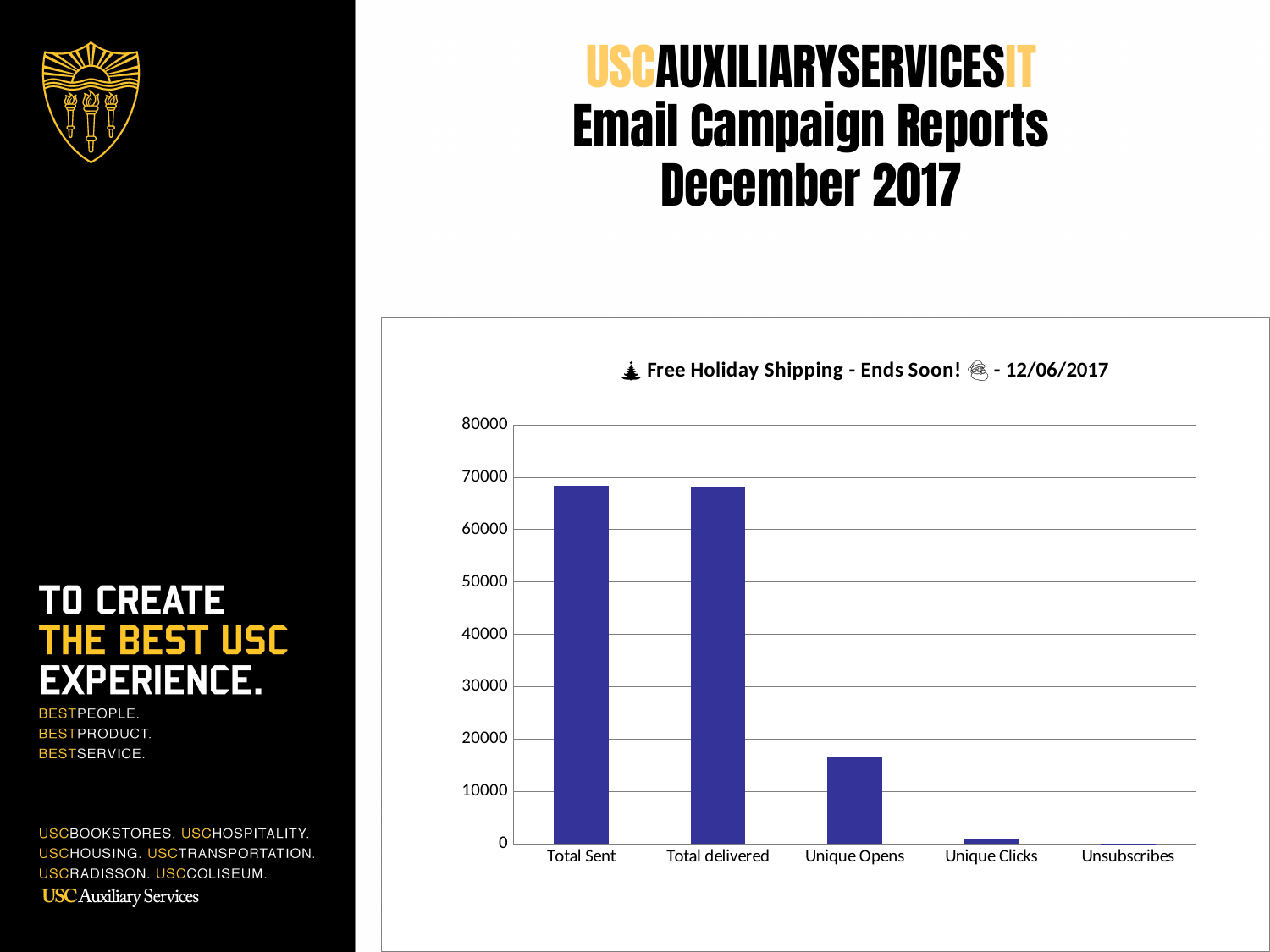

USCAUXILIARYSERVICESIT
Email Campaign Reports
December 2017

### Chart:

| Category | BKS list |
|---|---|
| Total Sent | 68293.0 |
| Total delivered | 68251.0 |
| Unique Opens | 16652.0 |
| Unique Clicks | 947.0 |
| Unsubscribes | 55.0 |